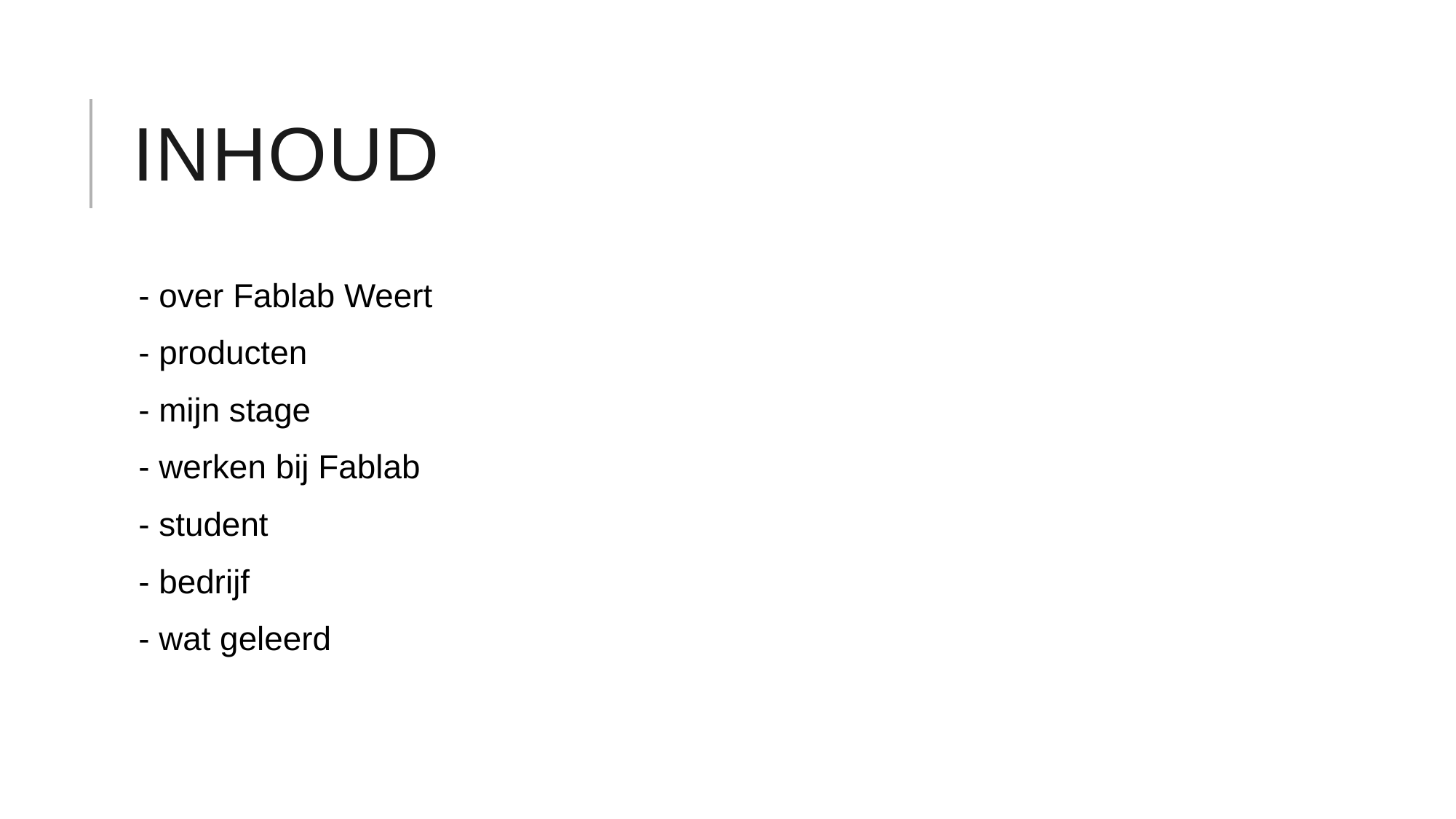

# Inhoud
- over Fablab Weert
- producten
- mijn stage
- werken bij Fablab
- student
- bedrijf
- wat geleerd